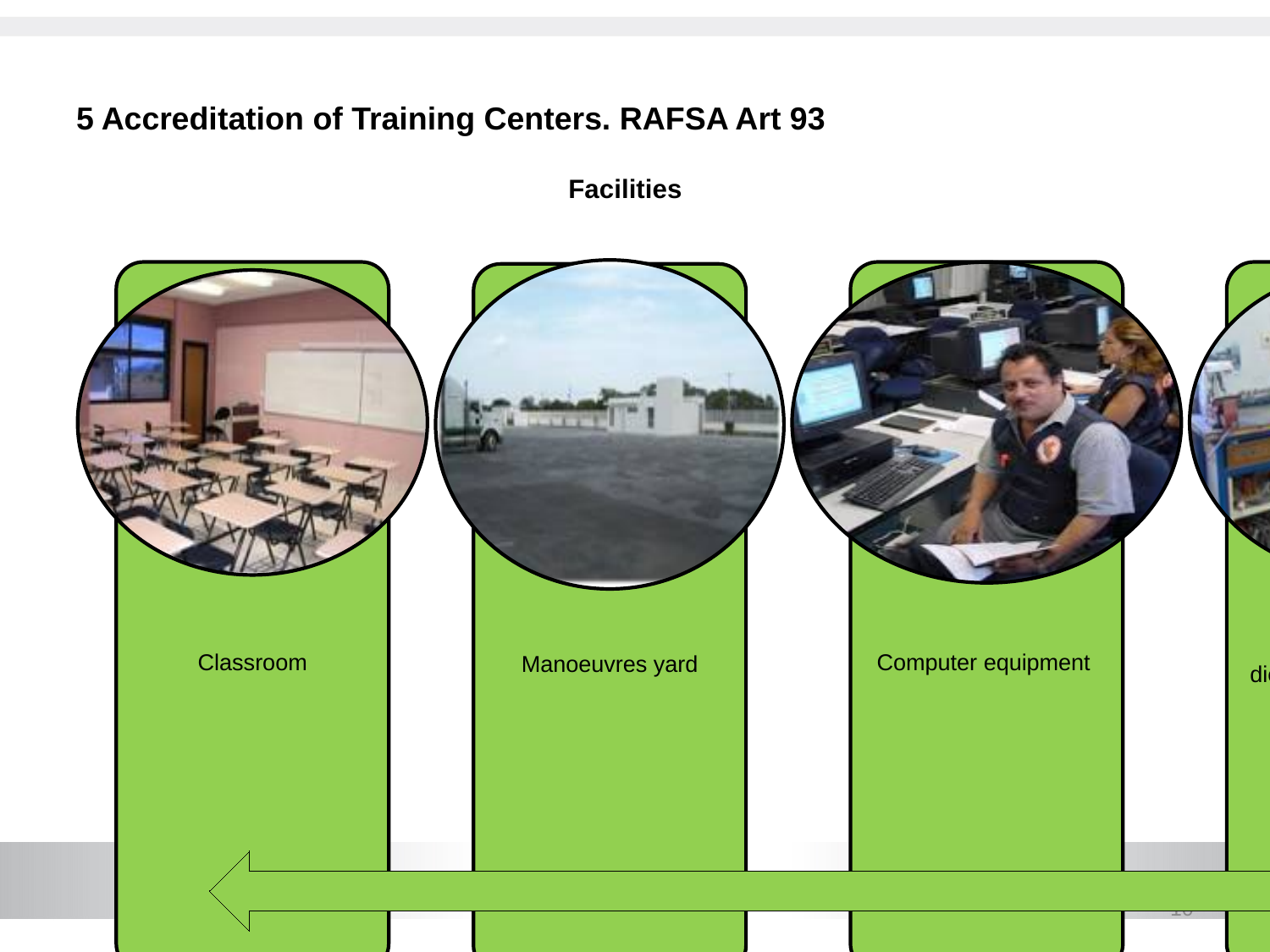

# 5 Accreditation of Training Centers. RAFSA Art 93
Facilities
Classroom
Manoeuvres yard
Computer equipment
Workshop with a diesel engine included
Vehicles or simulators
10